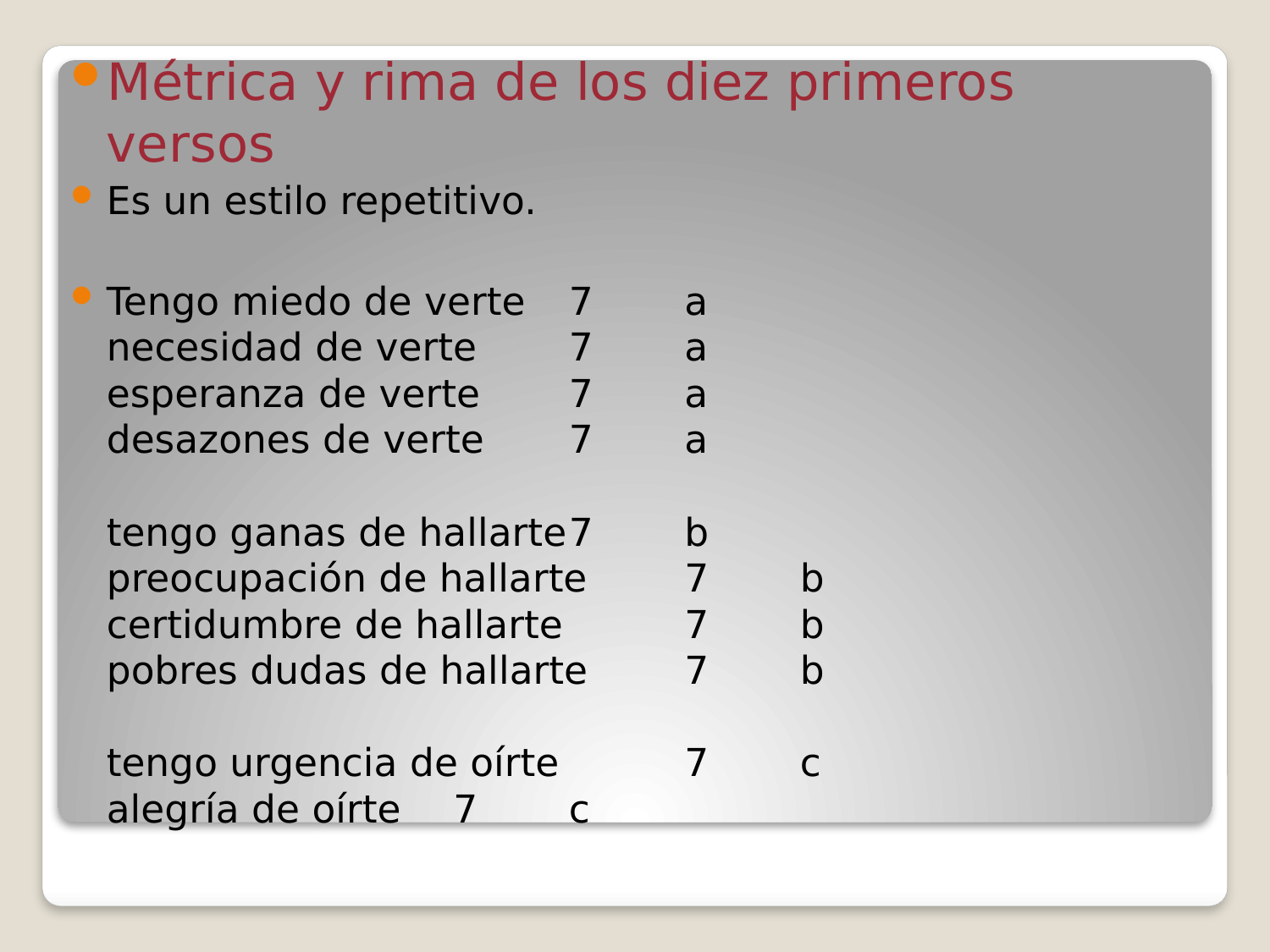

Métrica y rima de los diez primeros versos
Es un estilo repetitivo.

Tengo miedo de verte		7	a
necesidad de verte 		7	a
esperanza de verte 		7	a
desazones de verte 		7	a
tengo ganas de hallarte		7 	b
preocupación de hallarte 	7	b
certidumbre de hallarte 	7	b
pobres dudas de hallarte 	7	b
tengo urgencia de oírte 		7	c
alegría de oírte			7 	c